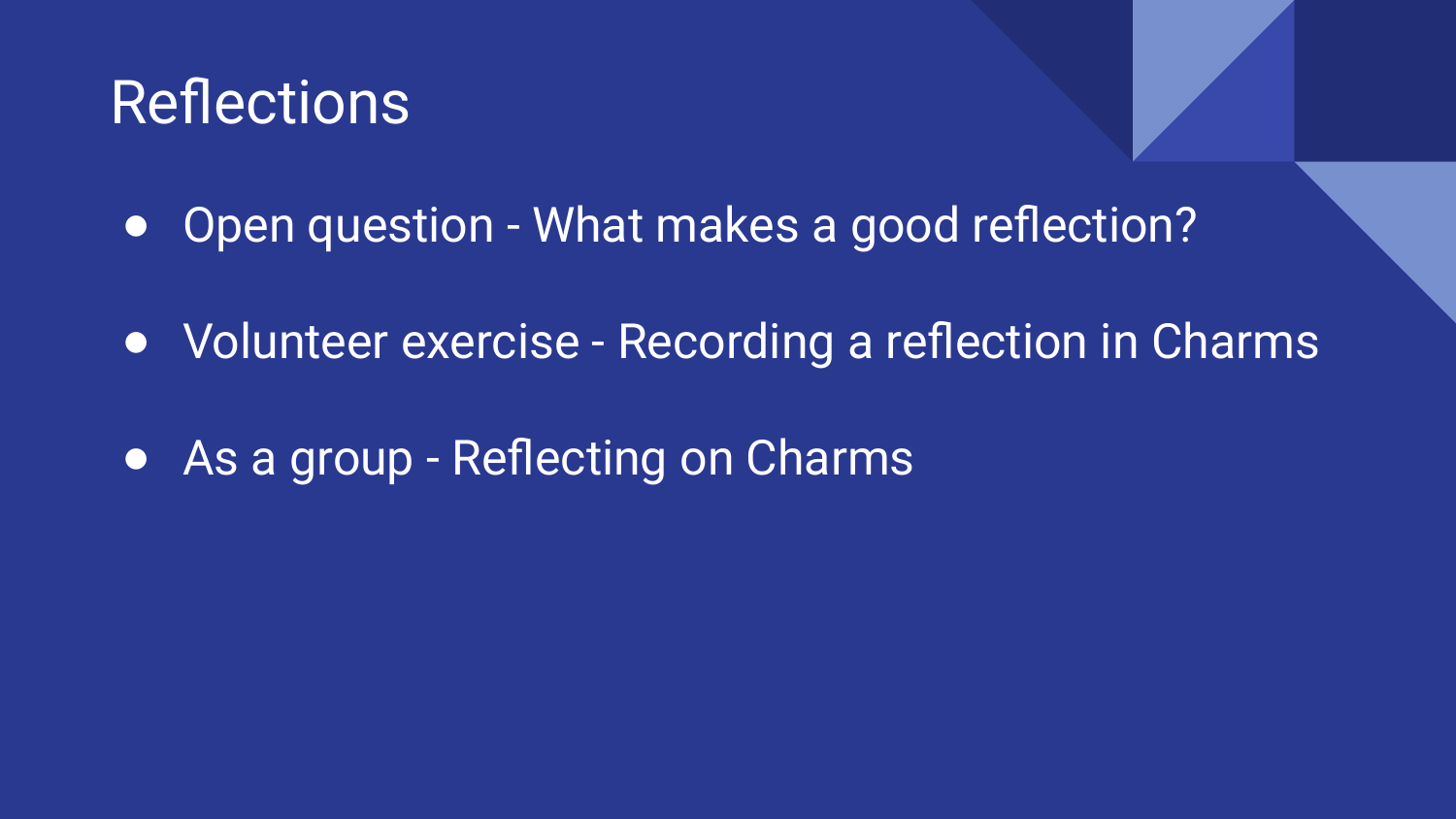

# Reflections

Open question - What makes a good reflection?

Volunteer exercise - Recording a reflection in Charms

As a group - Reflecting on Charms